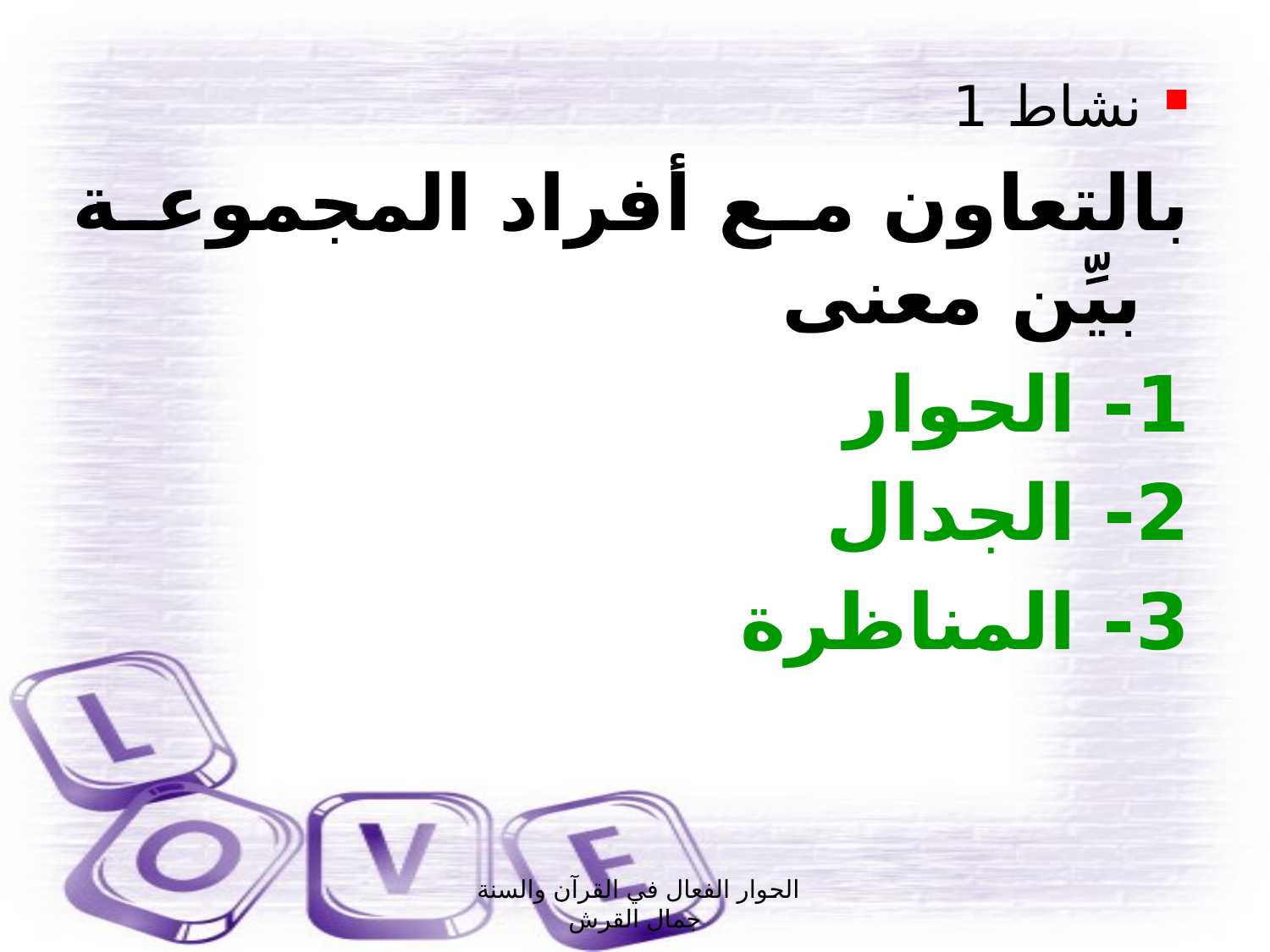

نشاط 1
بالتعاون مع أفراد المجموعة بيِّن معنى
1- الحوار
2- الجدال
3- المناظرة
الحوار الفعال في القرآن والسنة  جمال القرش